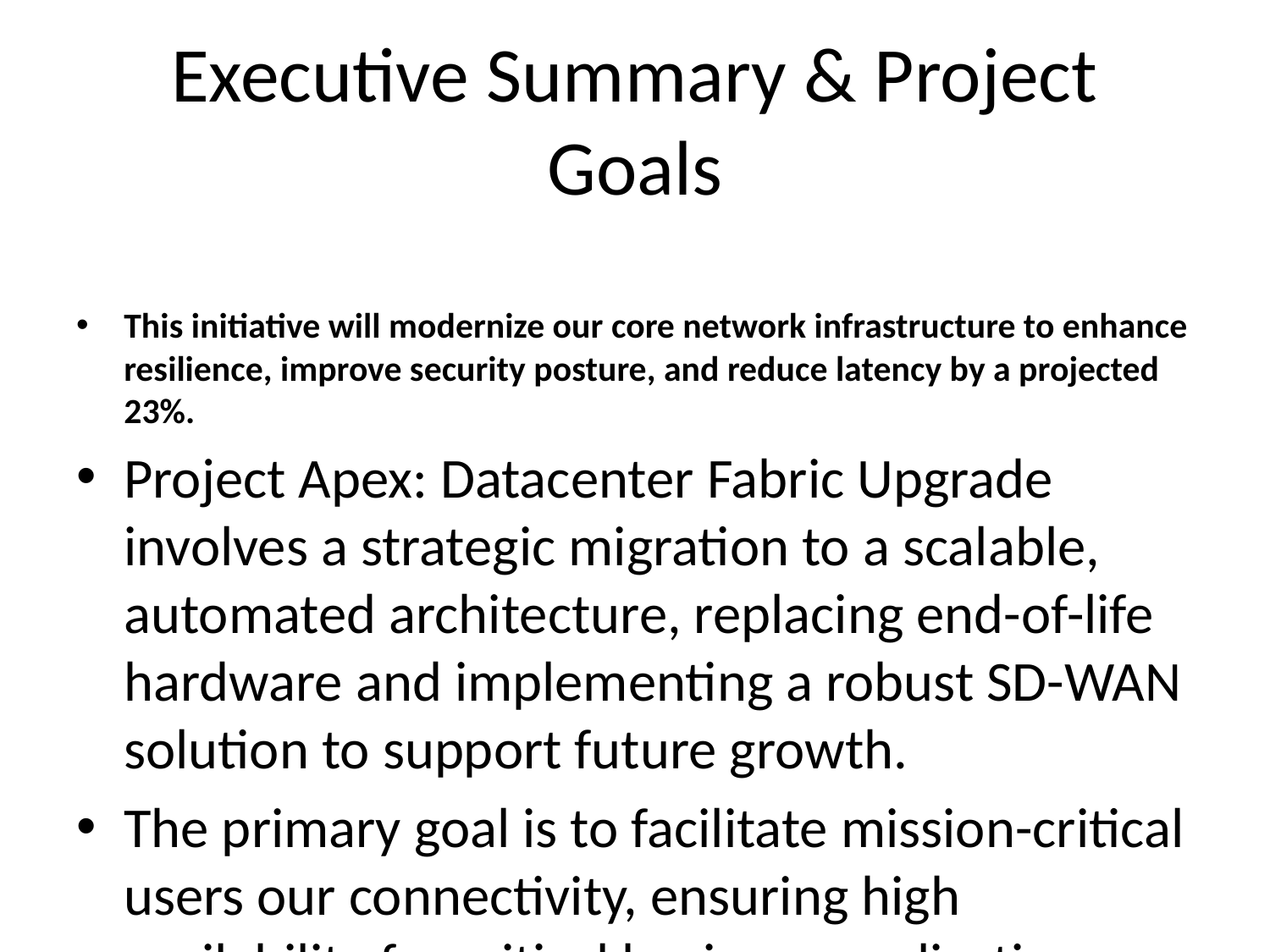

# Executive Summary & Project Goals

This initiative will modernize our core network infrastructure to enhance resilience, improve security posture, and reduce latency by a projected 23%.
Project Apex: Datacenter Fabric Upgrade involves a strategic migration to a scalable, automated architecture, replacing end-of-life hardware and implementing a robust SD-WAN solution to support future growth.
The primary goal is to facilitate mission-critical users our connectivity, ensuring high availability for critical business applications.